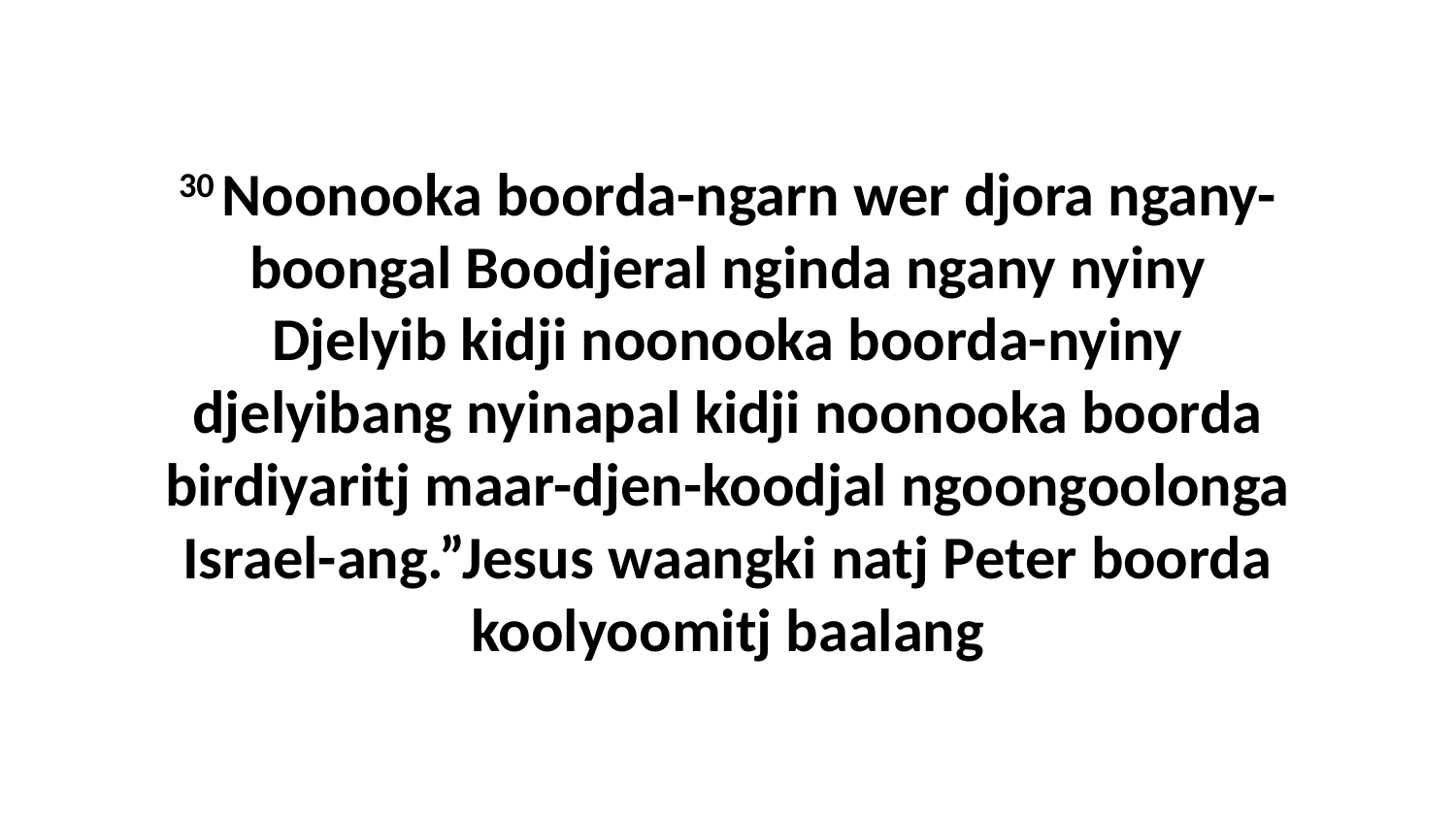

30 Noonooka boorda-ngarn wer djora ngany-boongal Boodjeral nginda ngany nyiny Djelyib kidji noonooka boorda-nyiny djelyibang nyinapal kidji noonooka boorda birdiyaritj maar-djen-koodjal ngoongoolonga Israel-ang.”Jesus waangki natj Peter boorda koolyoomitj baalang